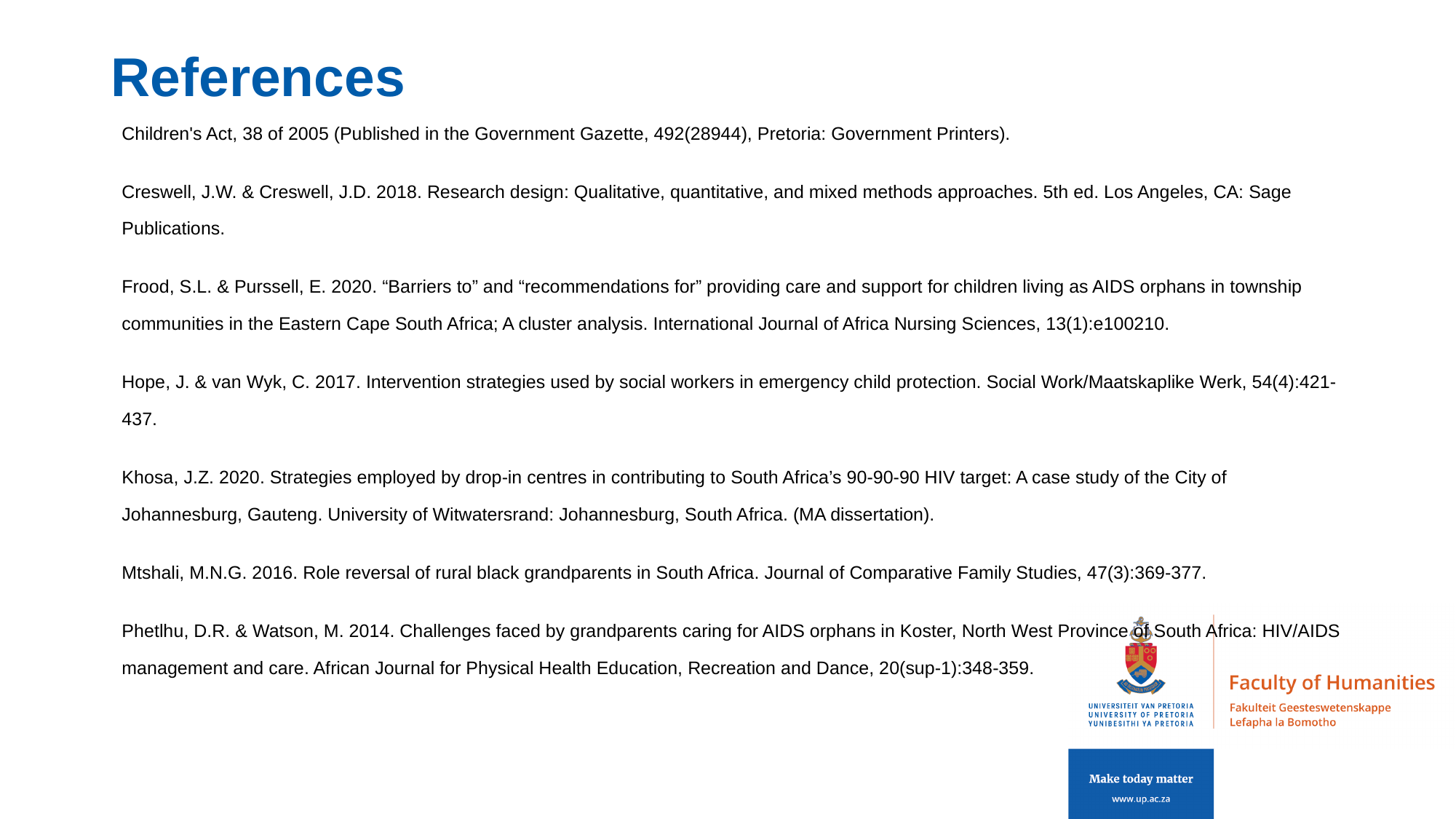

# References
Children's Act, 38 of 2005 (Published in the Government Gazette, 492(28944), Pretoria: Government Printers).
Creswell, J.W. & Creswell, J.D. 2018. Research design: Qualitative, quantitative, and mixed methods approaches. 5th ed. Los Angeles, CA: Sage Publications.
Frood, S.L. & Purssell, E. 2020. “Barriers to” and “recommendations for” providing care and support for children living as AIDS orphans in township communities in the Eastern Cape South Africa; A cluster analysis. International Journal of Africa Nursing Sciences, 13(1):e100210.
Hope, J. & van Wyk, C. 2017. Intervention strategies used by social workers in emergency child protection. Social Work/Maatskaplike Werk, 54(4):421-437.
Khosa, J.Z. 2020. Strategies employed by drop-in centres in contributing to South Africa’s 90-90-90 HIV target: A case study of the City of Johannesburg, Gauteng. University of Witwatersrand: Johannesburg, South Africa. (MA dissertation).
Mtshali, M.N.G. 2016. Role reversal of rural black grandparents in South Africa. Journal of Comparative Family Studies, 47(3):369-377.
Phetlhu, D.R. & Watson, M. 2014. Challenges faced by grandparents caring for AIDS orphans in Koster, North West Province of South Africa: HIV/AIDS management and care. African Journal for Physical Health Education, Recreation and Dance, 20(sup-1):348-359.